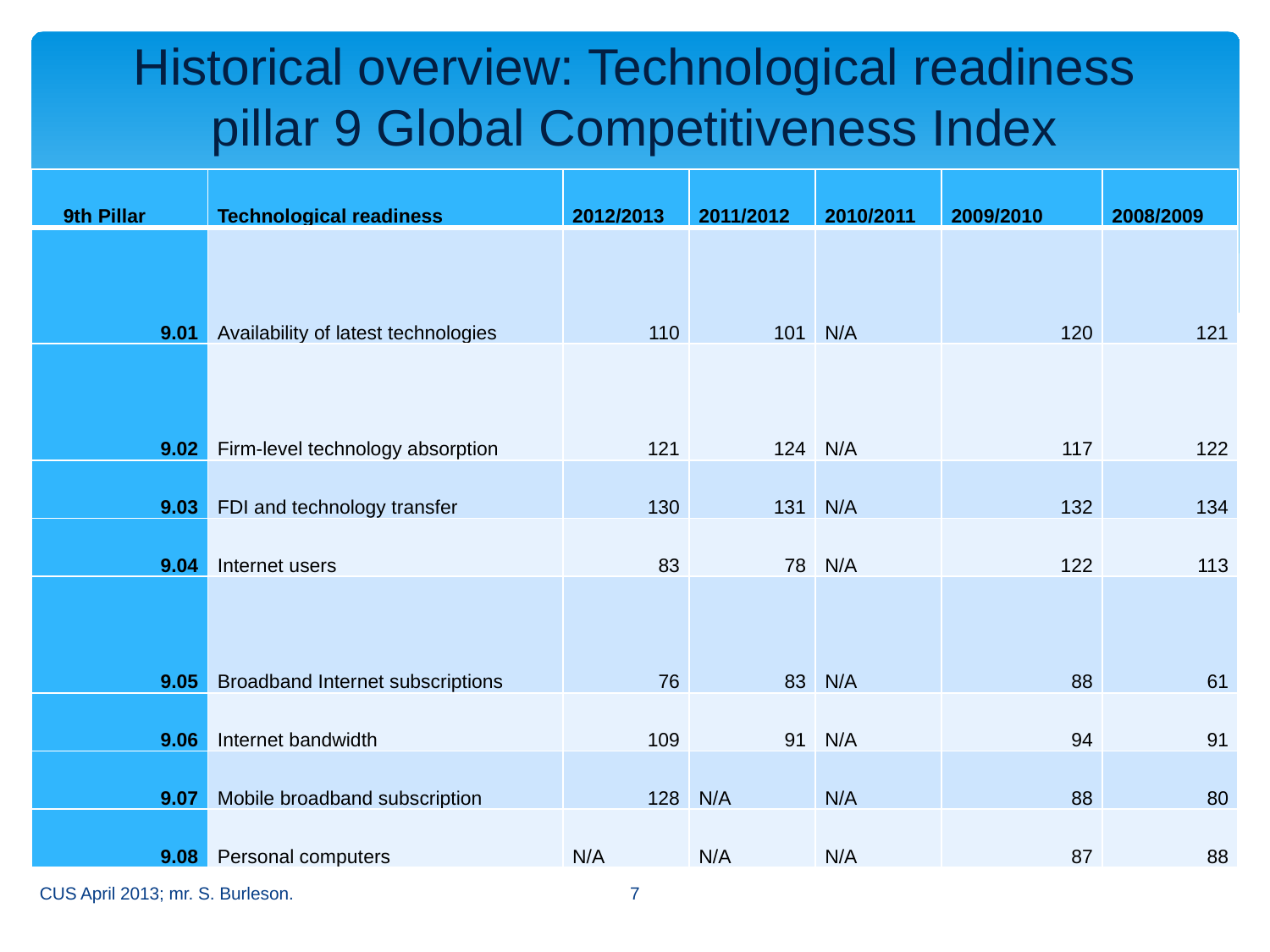

# Historical overview: Technological readiness pillar 9 Global Competitiveness Index
| 9th Pillar | Technological readiness | 2012/2013 | 2011/2012 | 2010/2011 | 2009/2010 | 2008/2009 |
| --- | --- | --- | --- | --- | --- | --- |
| 9.01 | Availability of latest technologies | 110 | 101 | N/A | 120 | 121 |
| 9.02 | Firm-level technology absorption | 121 | 124 | N/A | 117 | 122 |
| 9.03 | FDI and technology transfer | 130 | 131 | N/A | 132 | 134 |
| 9.04 | Internet users | 83 | 78 | N/A | 122 | 113 |
| 9.05 | Broadband Internet subscriptions | 76 | 83 | N/A | 88 | 61 |
| 9.06 | Internet bandwidth | 109 | 91 | N/A | 94 | 91 |
| 9.07 | Mobile broadband subscription | 128 | N/A | N/A | 88 | 80 |
| 9.08 | Personal computers | N/A | N/A | N/A | 87 | 88 |
7
CUS April 2013; mr. S. Burleson.